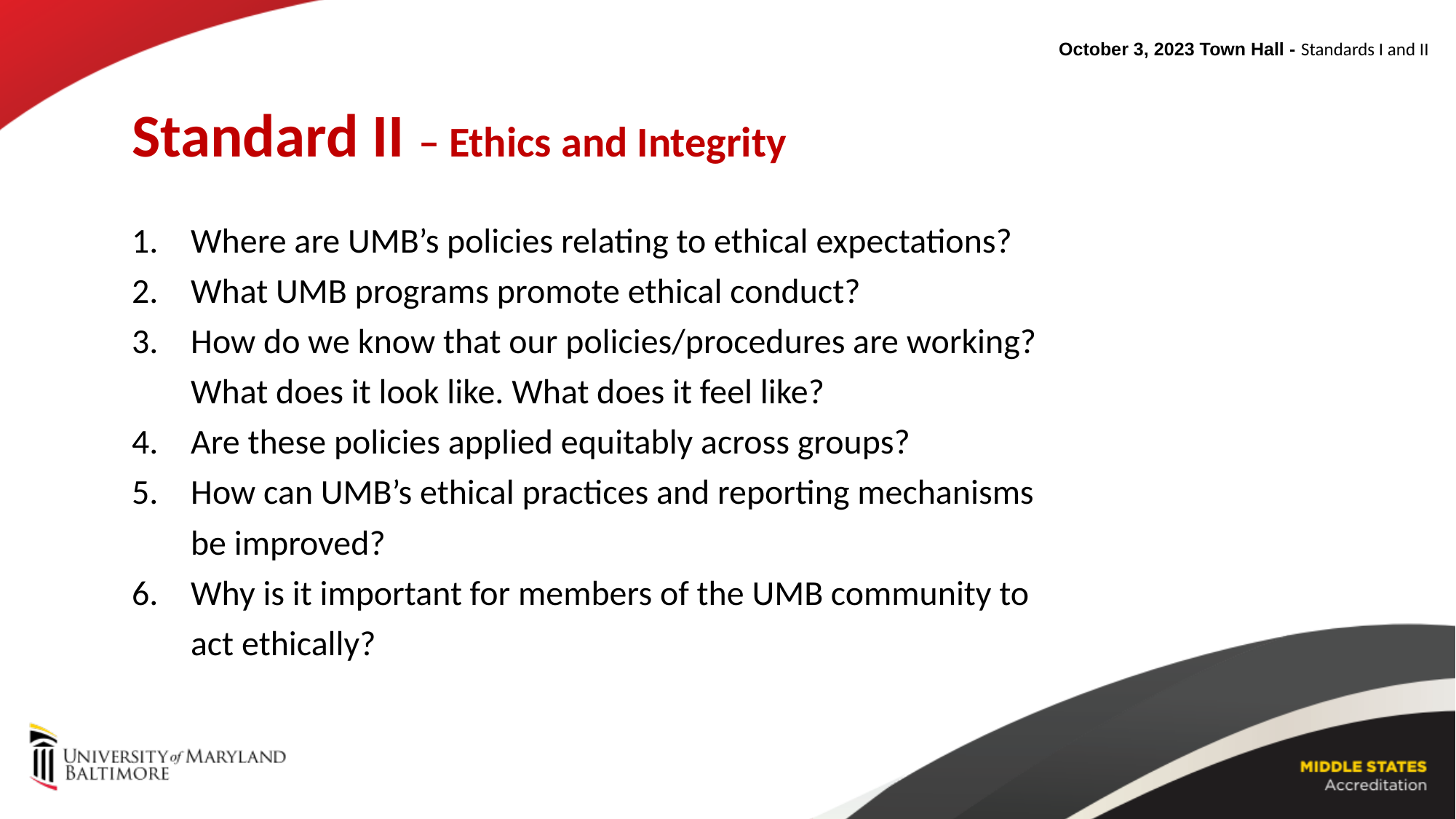

October 3, 2023 Town Hall - Standards I and II
Standard II – Ethics and Integrity
Where are UMB’s policies relating to ethical expectations?
What UMB programs promote ethical conduct?
How do we know that our policies/procedures are working?
What does it look like. What does it feel like?
Are these policies applied equitably across groups?
How can UMB’s ethical practices and reporting mechanisms
be improved?
Why is it important for members of the UMB community to
act ethically?